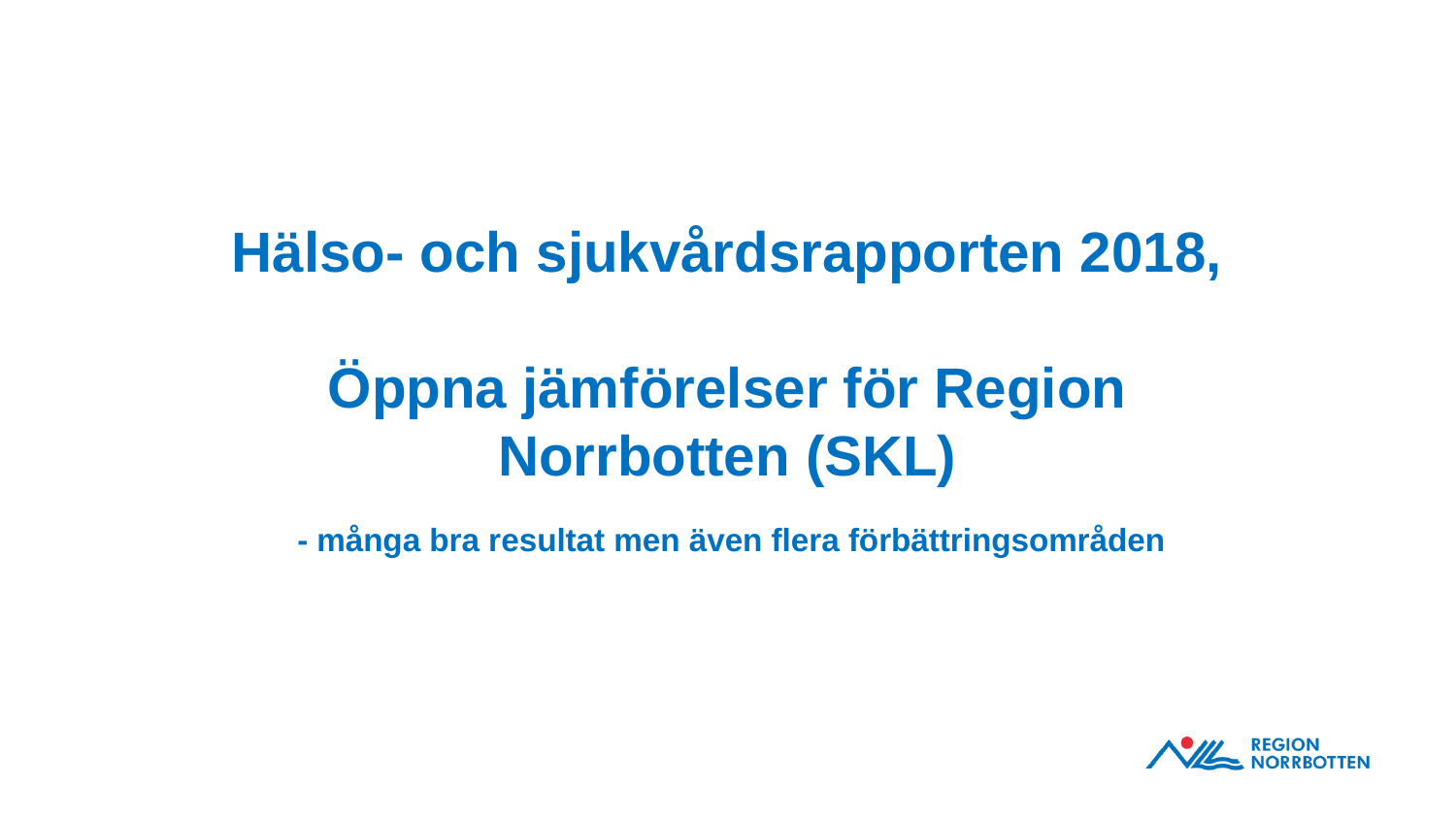

# Hälso- och sjukvårdsrapporten 2018, Öppna jämförelser för Region Norrbotten (SKL) - många bra resultat men även flera förbättringsområden